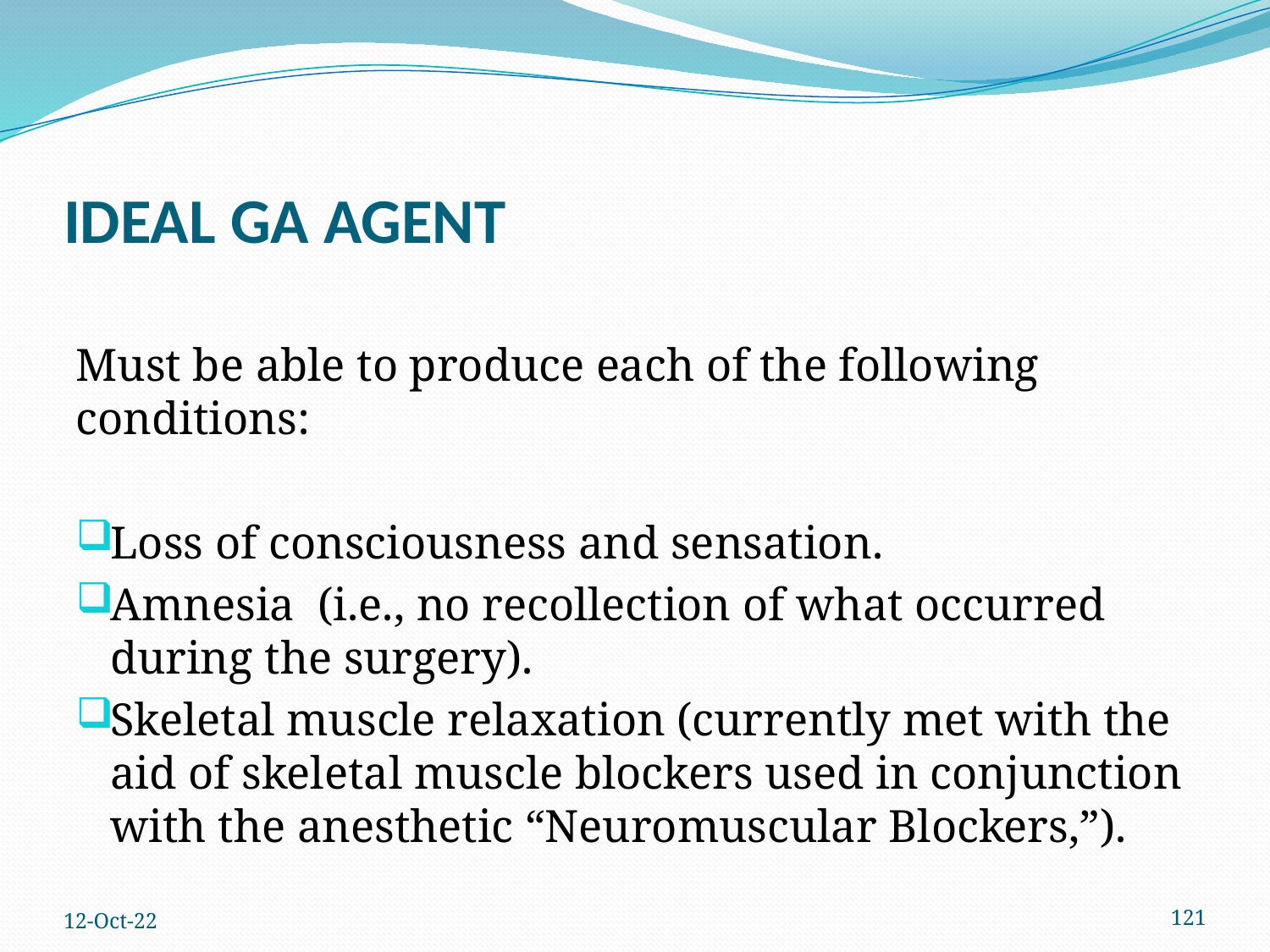

# IDEAL GA AGENT

Must be able to produce each of the following conditions:

Loss of consciousness and sensation.
Amnesia  (i.e., no recollection of what occurred during the surgery).
Skeletal muscle relaxation (currently met with the aid of skeletal muscle blockers used in conjunction with the anesthetic “Neuromuscular Blockers,”).
12-Oct-22
121